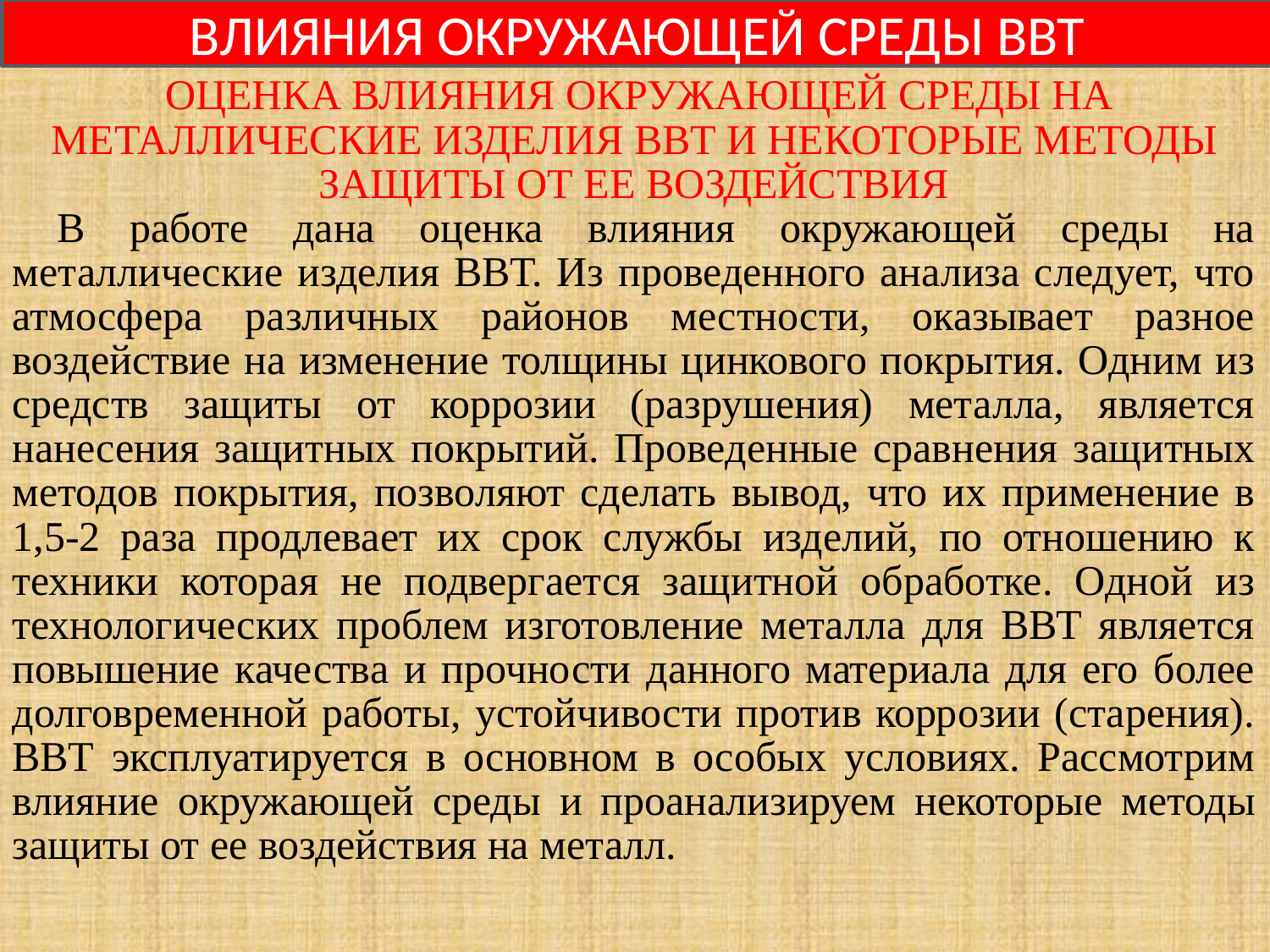

ВЛИЯНИЯ ОКРУЖАЮЩЕЙ СРЕДЫ ВВТ
 ОЦЕНКА ВЛИЯНИЯ ОКРУЖАЮЩЕЙ СРЕДЫ НА МЕТАЛЛИЧЕСКИЕ ИЗДЕЛИЯ ВВТ И НЕКОТОРЫЕ МЕТОДЫ ЗАЩИТЫ ОТ ЕЕ ВОЗДЕЙСТВИЯ
 В работе дана оценка влияния окружающей среды на металлические изделия ВВТ. Из проведенного анализа следует, что атмосфера различных районов местности, оказывает разное воздействие на изменение толщины цинкового покрытия. Одним из средств защиты от коррозии (разрушения) металла, является нанесения защитных покрытий. Проведенные сравнения защитных методов покрытия, позволяют сделать вывод, что их применение в 1,5-2 раза продлевает их срок службы изделий, по отношению к техники которая не подвергается защитной обработке. Одной из технологических проблем изготовление металла для ВВТ является повышение качества и прочности данного материала для его более долговременной работы, устойчивости против коррозии (старения). ВВТ эксплуатируется в основном в особых условиях. Рассмотрим влияние окружающей среды и проанализируем некоторые методы защиты от ее воздействия на металл.